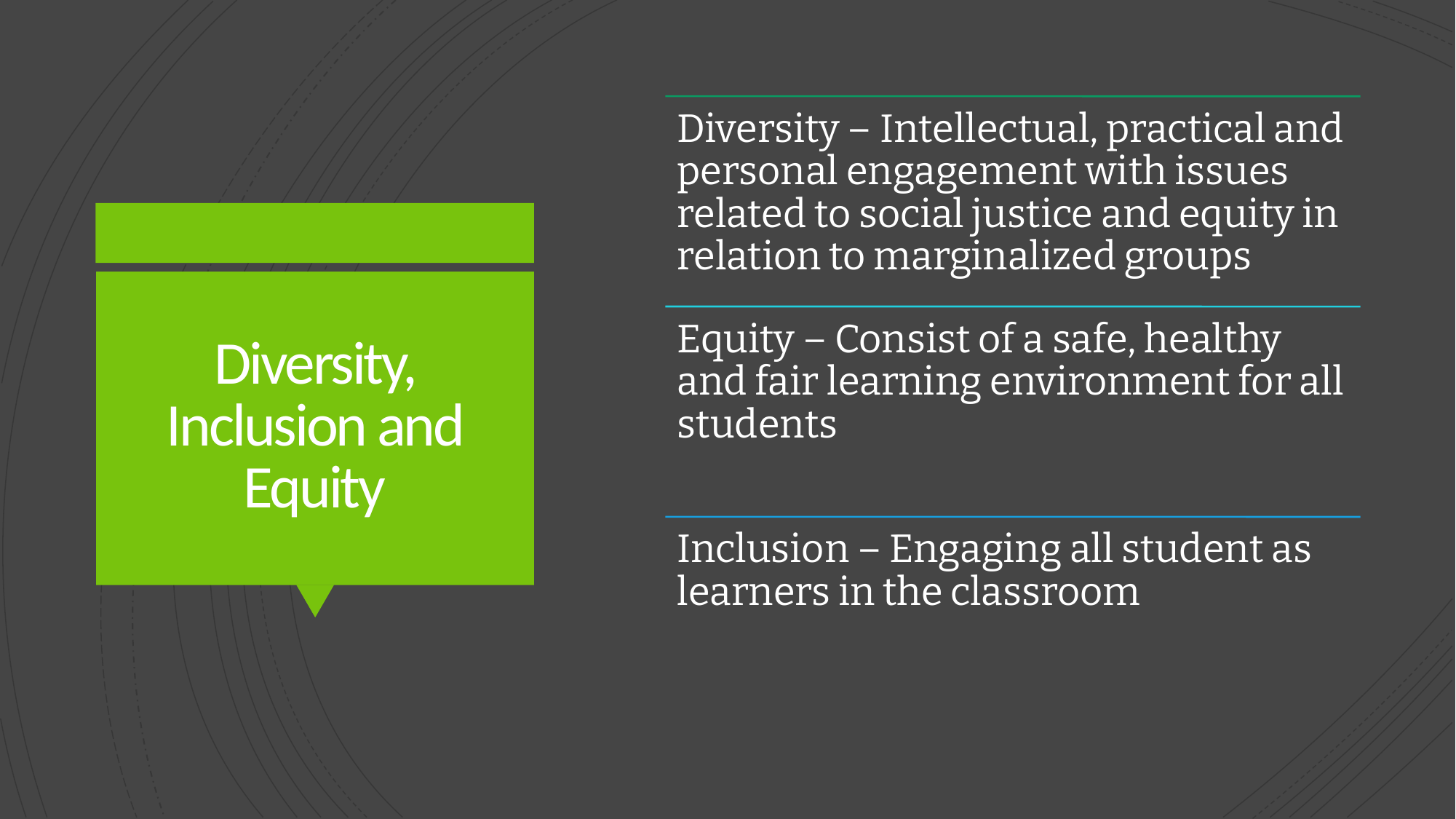

Diversity – Intellectual, practical and personal engagement with issues related to social justice and equity in relation to marginalized groups
Equity – Consist of a safe, healthy and fair learning environment for all students
Inclusion – Engaging all student as learners in the classroom
# Diversity, Inclusion and Equity